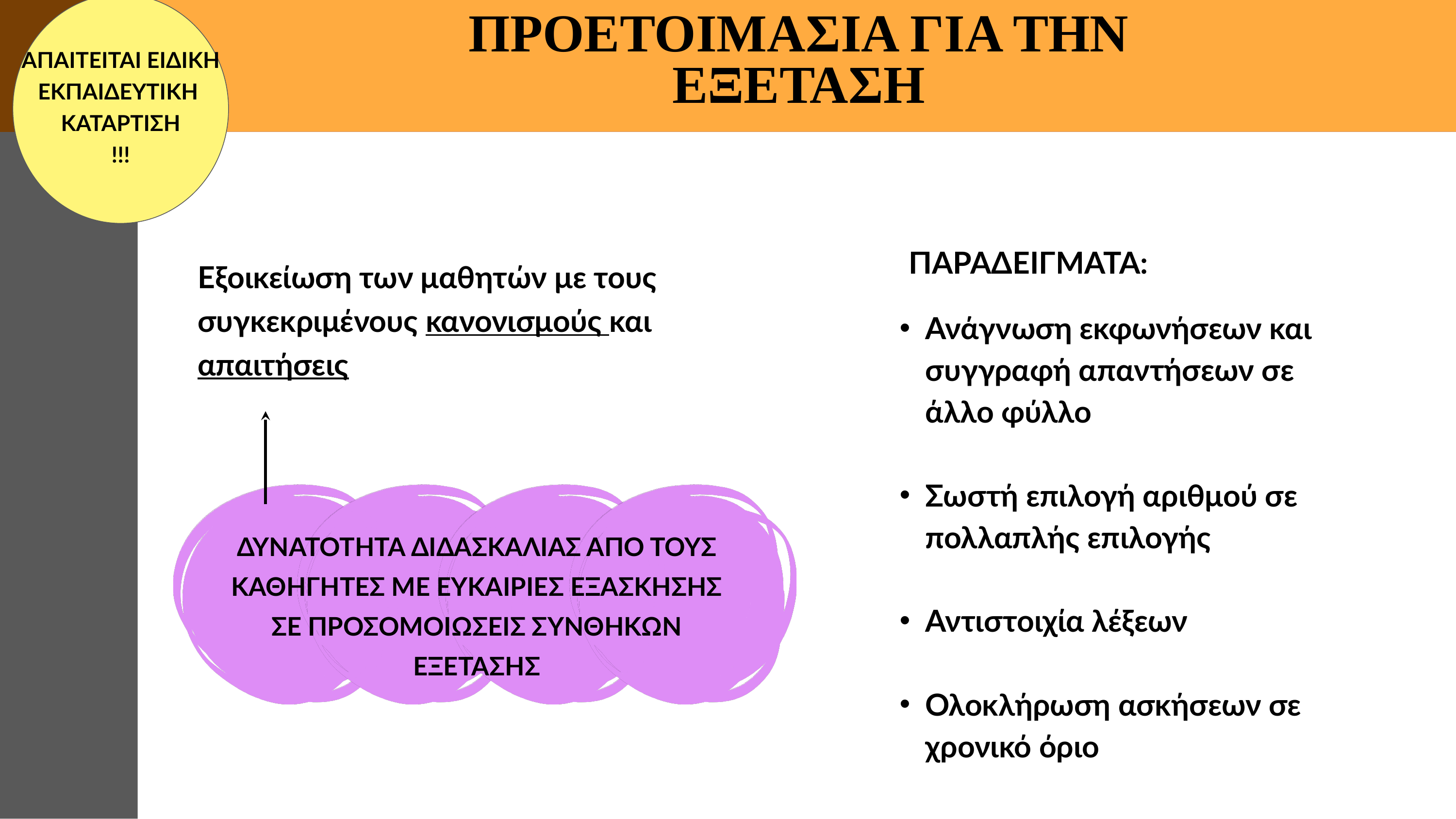

ΠΡΟΕΤΟΙΜΑΣΙΑ ΓΙΑ ΤΗΝ ΕΞΕΤΑΣΗ
ΑΠΑΙΤΕΊΤΑΙ ΕΙΔΙΚΉ ΕΚΠΑΙΔΕΥΤΙΚΉ
ΚΑΤΆΡΤΙΣΗ
!!!
ΠΑΡΑΔΕΙΓΜΑΤΑ:
Eξοικείωση των μαθητών με τους συγκεκριμένους κανονισμούς και απαιτήσεις
Ανάγνωση εκφωνήσεων και συγγραφή απαντήσεων σε άλλο φύλλο

Σωστή επιλογή αριθμού σε πολλαπλής επιλογής

Αντιστοιχία λέξεων

Ολοκλήρωση ασκήσεων σε χρονικό όριο

ΔΥΝΑΤΟΤΗΤΑ ΔΙΔΑΣΚΑΛΙΑΣ ΑΠΟ ΤΟΥΣ ΚΑΘΗΓΗΤΕΣ ΜΕ ΕΥΚΑΙΡΙΕΣ ΕΞΑΣΚΗΣΗΣ ΣΕ ΠΡΟΣΟΜΟΙΩΣΕΙΣ ΣΥΝΘΗΚΩΝ ΕΞΕΤΑΣΗΣ